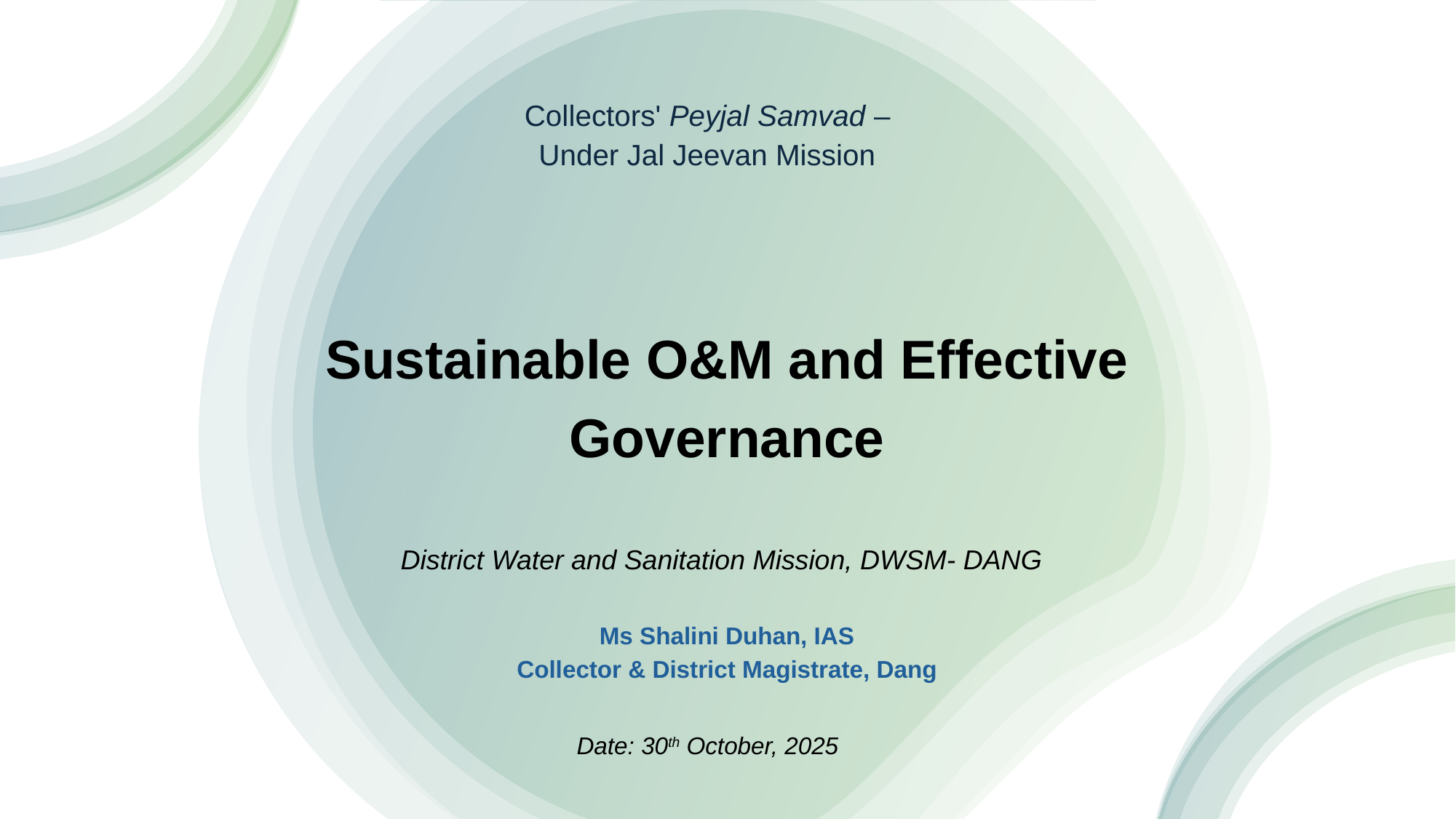

Collectors' Peyjal Samvad – Under Jal Jeevan Mission
Sustainable O&M and Effective Governance
District Water and Sanitation Mission, DWSM- DANG

Ms Shalini Duhan, IAS
Collector & District Magistrate, Dang
Date: 30th October, 2025